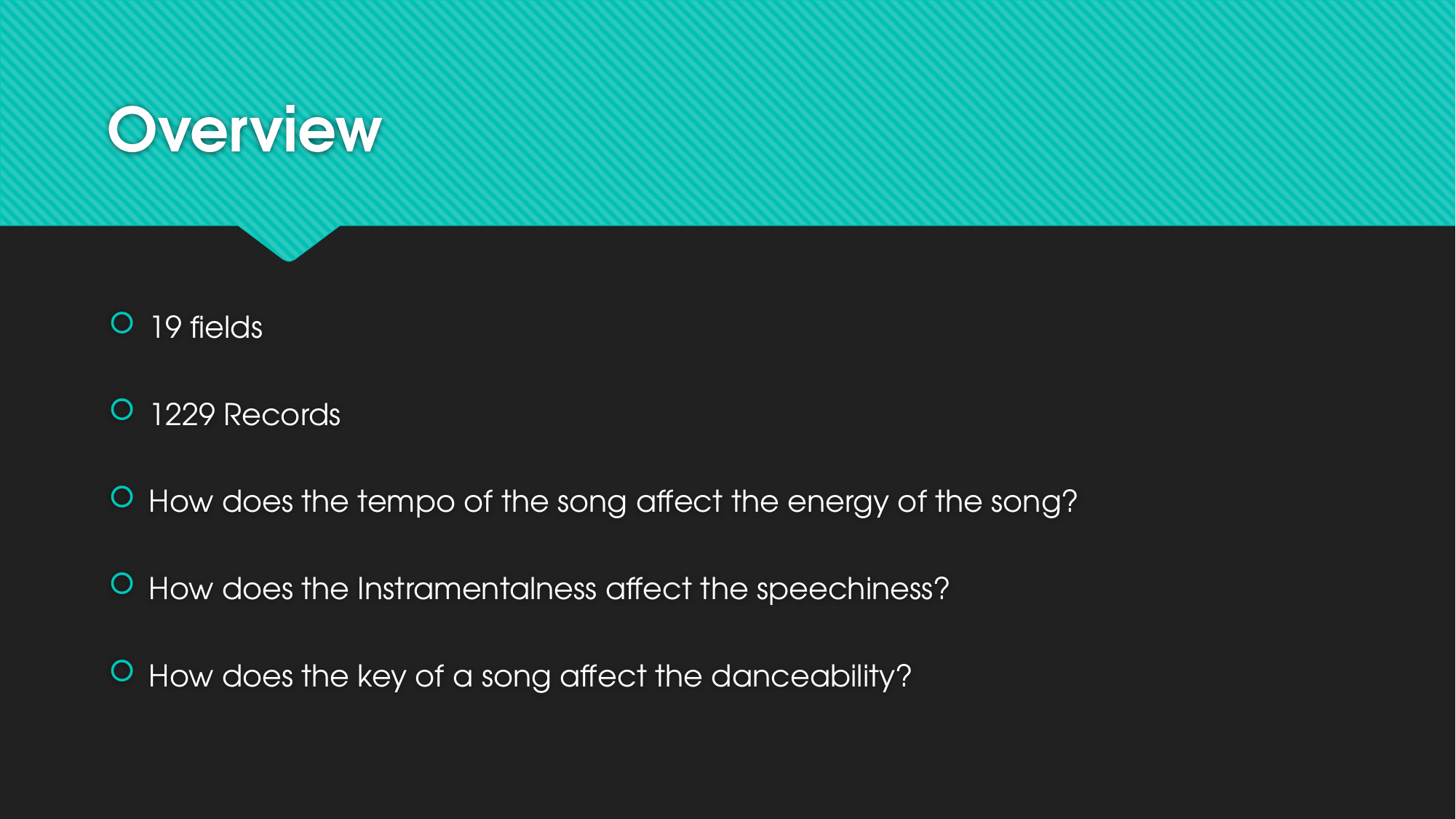

# Overview
19 fields
1229 Records
How does the tempo of the song affect the energy of the song?
How does the Instramentalness affect the speechiness?
How does the key of a song affect the danceability?